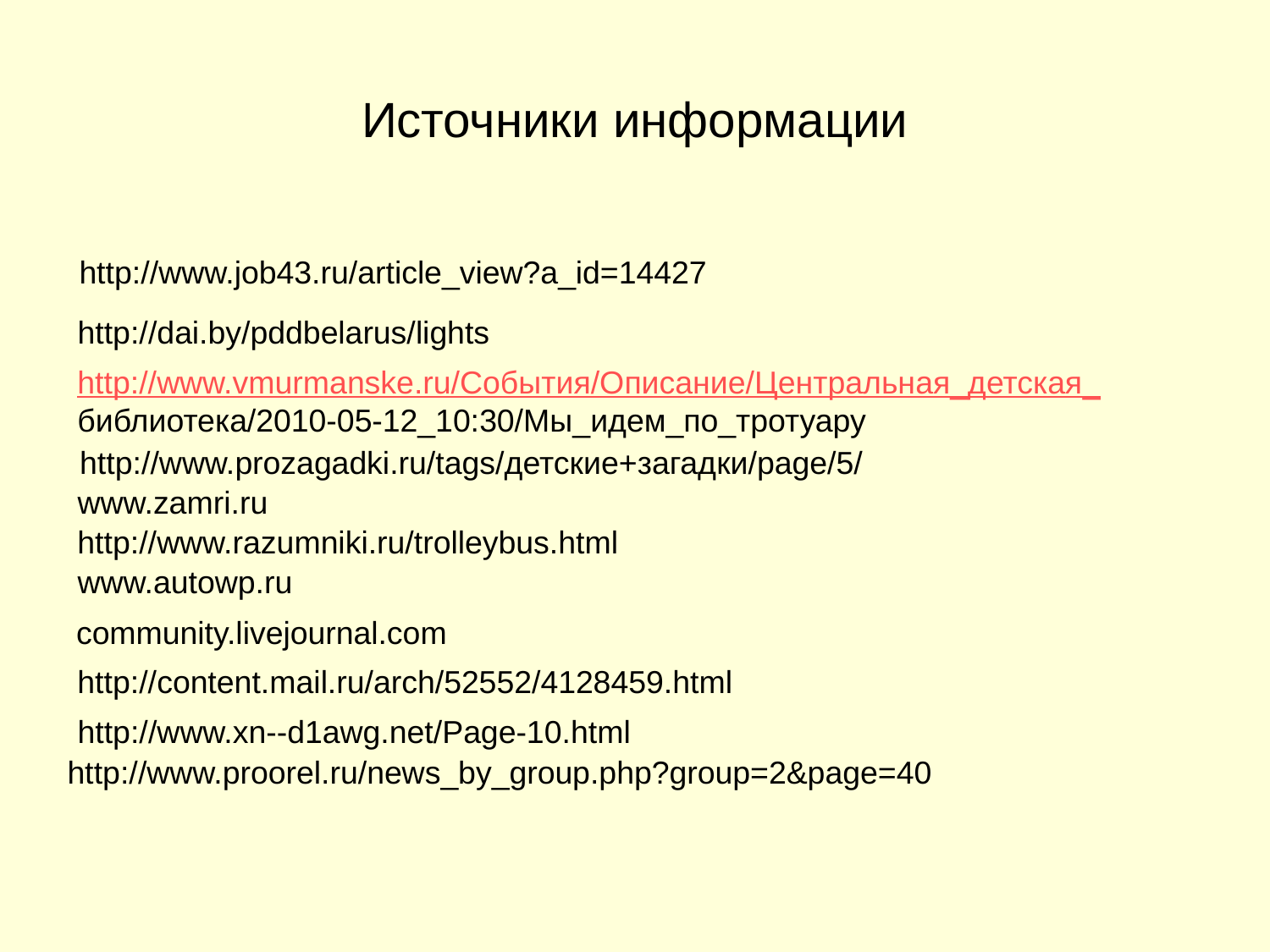

# Источники информации
http://www.job43.ru/article_view?a_id=14427
http://dai.by/pddbelarus/lights
http://www.vmurmanske.ru/События/Описание/Центральная_детская_
библиотека/2010-05-12_10:30/Мы_идем_по_тротуару
http://www.prozagadki.ru/tags/детские+загадки/page/5/
www.zamri.ru
http://www.razumniki.ru/trolleybus.html
www.autowp.ru
 community.livejournal.com
http://content.mail.ru/arch/52552/4128459.html
http://www.xn--d1awg.net/Page-10.html
http://www.proorel.ru/news_by_group.php?group=2&page=40